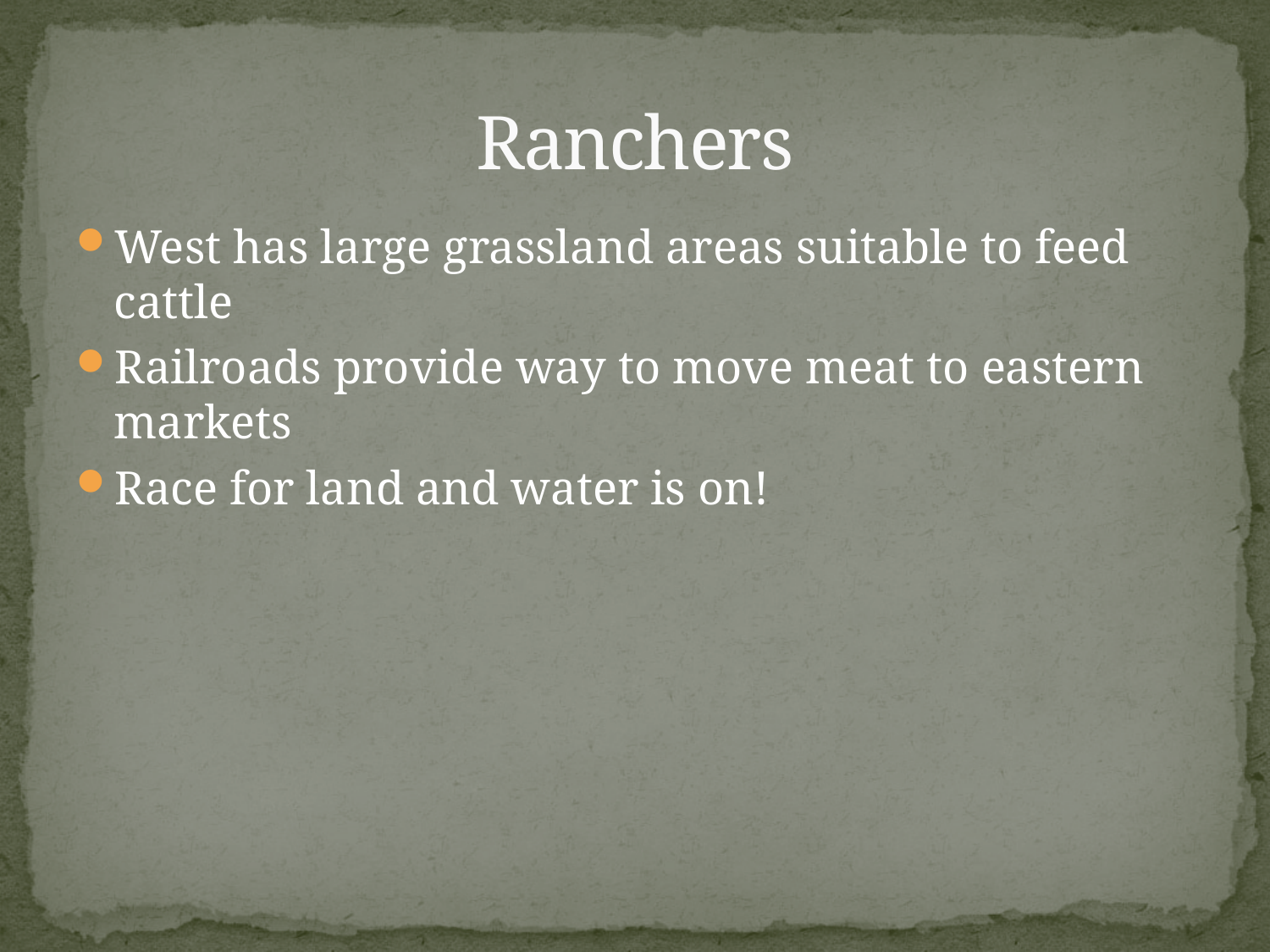

# Ranchers
West has large grassland areas suitable to feed cattle
Railroads provide way to move meat to eastern markets
Race for land and water is on!